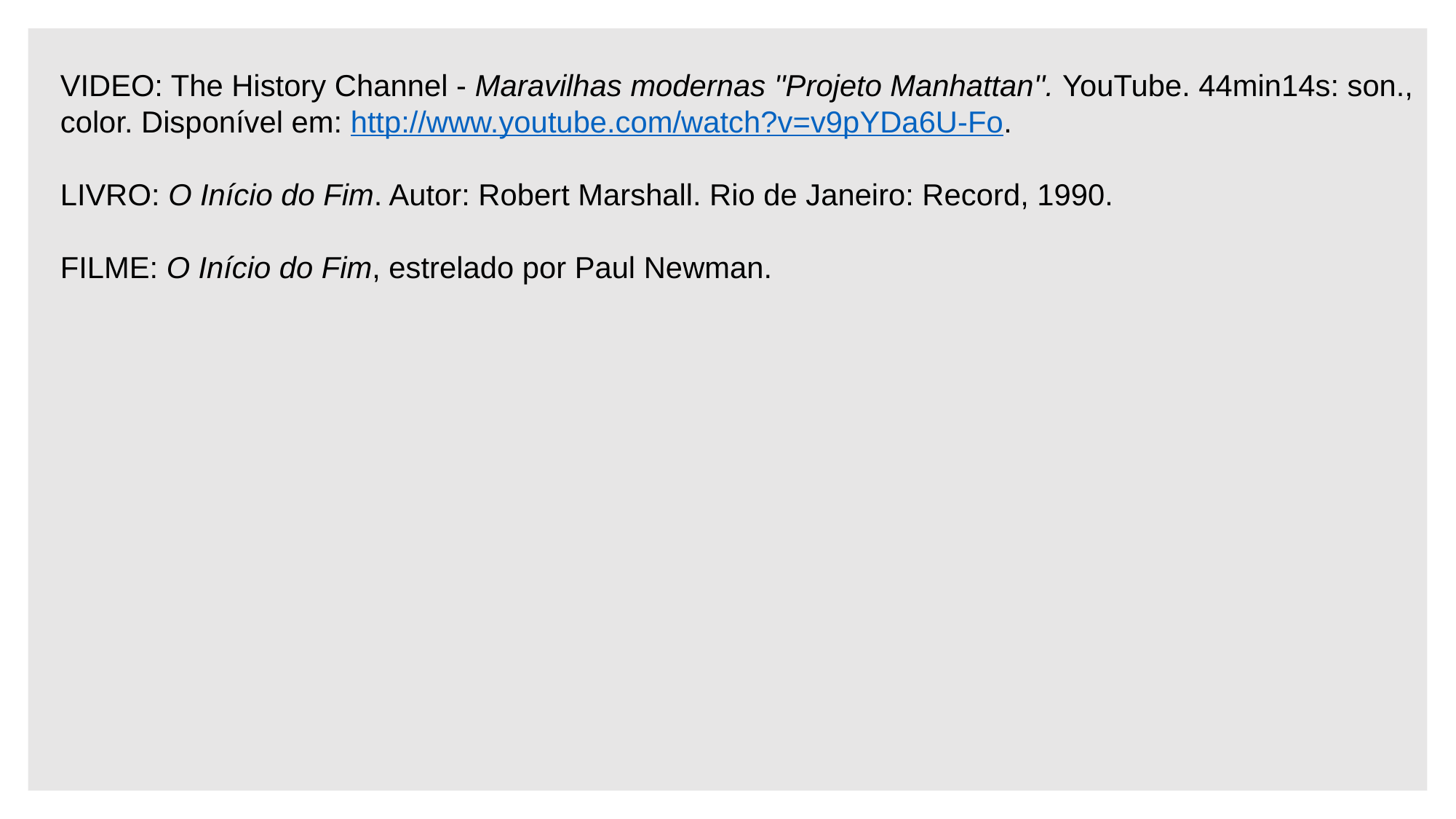

VIDEO: The History Channel - Maravilhas modernas ''Projeto Manhattan''. YouTube. 44min14s: son., color. Disponível em: http://www.youtube.com/watch?v=v9pYDa6U-Fo.

LIVRO: O Início do Fim. Autor: Robert Marshall. Rio de Janeiro: Record, 1990.

FILME: O Início do Fim, estrelado por Paul Newman.